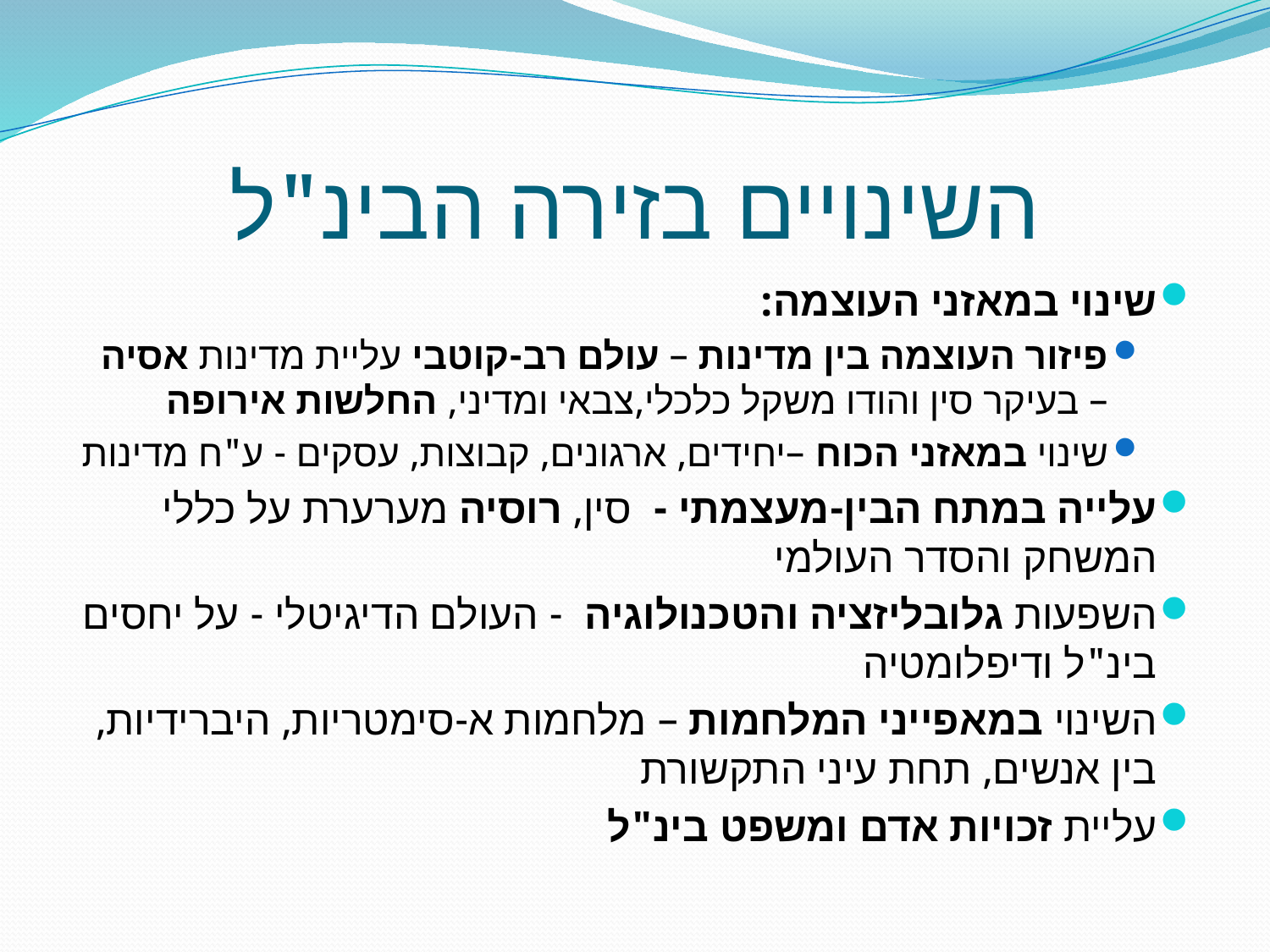

# השינויים בזירה הבינ"ל
שינוי במאזני העוצמה:
פיזור העוצמה בין מדינות – עולם רב-קוטבי עליית מדינות אסיה – בעיקר סין והודו משקל כלכלי,צבאי ומדיני, החלשות אירופה
שינוי במאזני הכוח –יחידים, ארגונים, קבוצות, עסקים - ע"ח מדינות
עלייה במתח הבין-מעצמתי -  סין, רוסיה מערערת על כללי המשחק והסדר העולמי
השפעות גלובליזציה והטכנולוגיה  - העולם הדיגיטלי - על יחסים בינ"ל ודיפלומטיה
השינוי במאפייני המלחמות – מלחמות א-סימטריות, היברידיות, בין אנשים, תחת עיני התקשורת
עליית זכויות אדם ומשפט בינ"ל